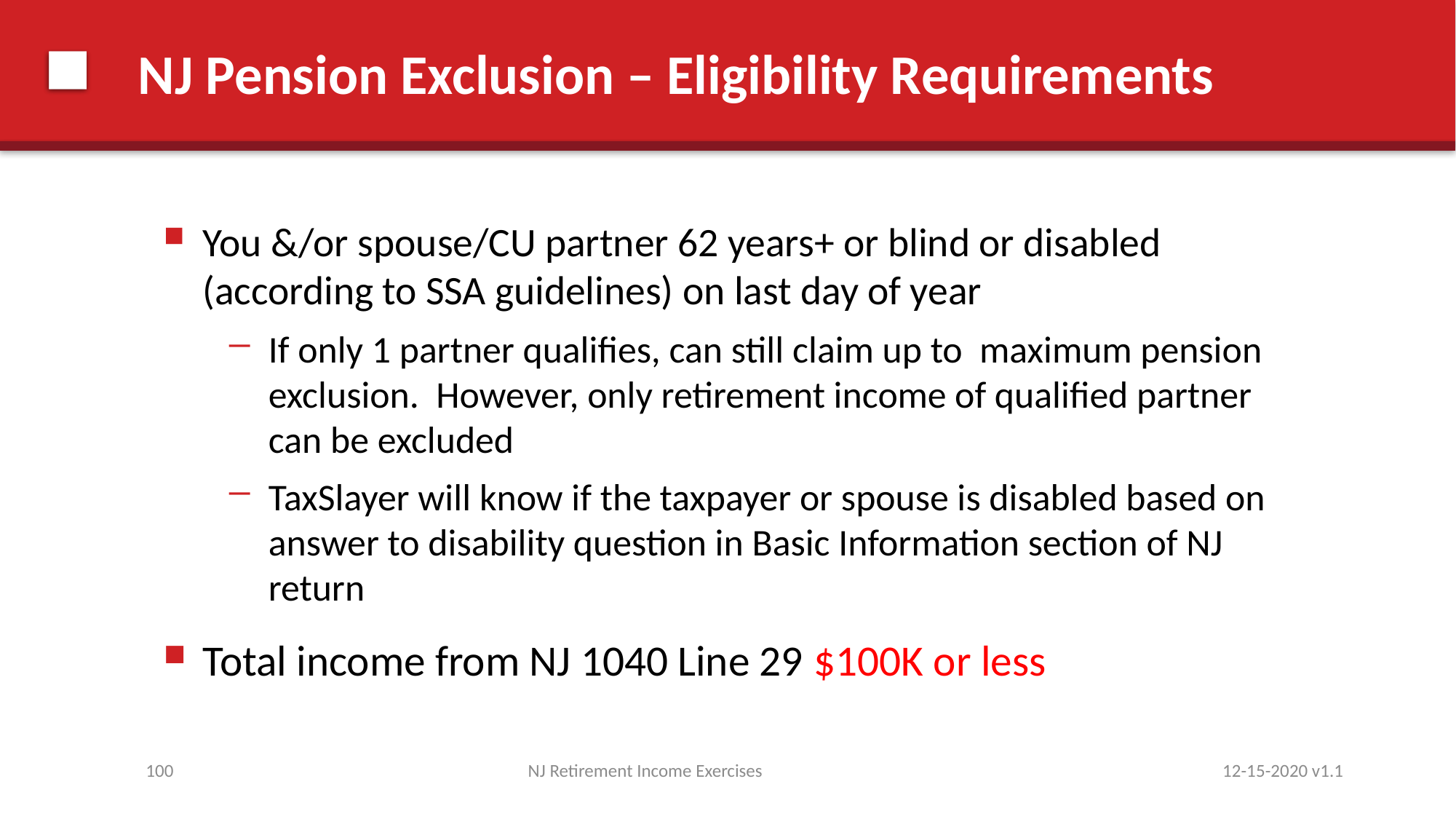

# NJ Pension Exclusion – Eligibility Requirements
You &/or spouse/CU partner 62 years+ or blind or disabled (according to SSA guidelines) on last day of year
If only 1 partner qualifies, can still claim up to  maximum pension exclusion.  However, only retirement income of qualified partner can be excluded
TaxSlayer will know if the taxpayer or spouse is disabled based on answer to disability question in Basic Information section of NJ return
Total income from NJ 1040 Line 29 $100K or less

100
NJ Retirement Income Exercises
12-15-2020 v1.1